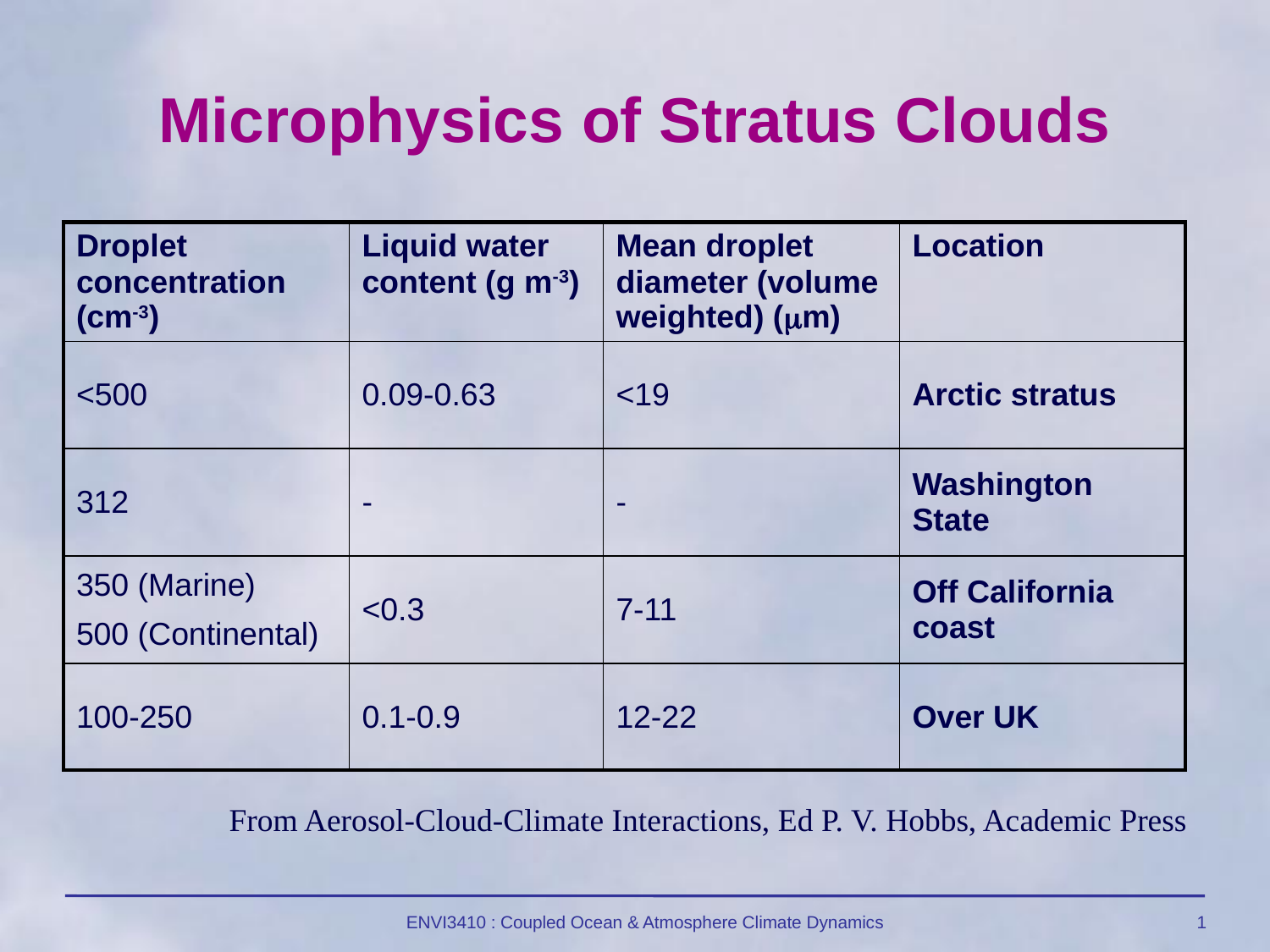

# Microphysics of Stratus Clouds
| Droplet concentration (cm-3) | Liquid water content (g m-3) | Mean droplet diameter (volume weighted) (μm) | Location |
| --- | --- | --- | --- |
| <500 | 0.09-0.63 | <19 | Arctic stratus |
| 312 | - | - | Washington State |
| 350 (Marine) 500 (Continental) | <0.3 | 7-11 | Off California coast |
| 100-250 | 0.1-0.9 | 12-22 | Over UK |
From Aerosol-Cloud-Climate Interactions, Ed P. V. Hobbs, Academic Press